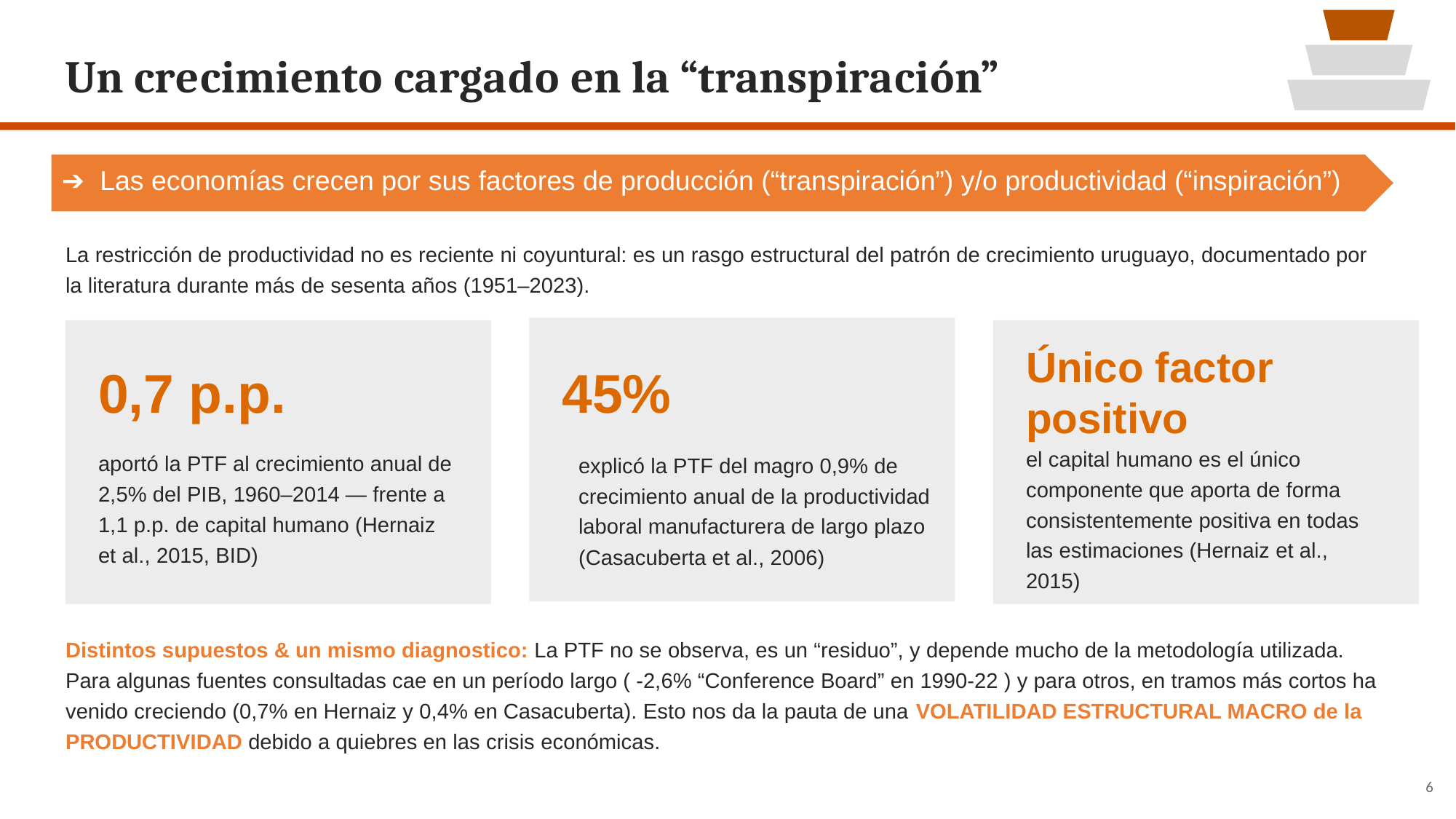

Un crecimiento cargado en la “transpiración”

➔  Las economías crecen por sus factores de producción (“transpiración”) y/o productividad (“inspiración”)
La restricción de productividad no es reciente ni coyuntural: es un rasgo estructural del patrón de crecimiento uruguayo, documentado por la literatura durante más de sesenta años (1951–2023).

0,7 p.p.
45%
Único factor
positivo
aportó la PTF al crecimiento anual de 2,5% del PIB, 1960–2014 — frente a 1,1 p.p. de capital humano (Hernaiz et al., 2015, BID)
explicó la PTF del magro 0,9% de crecimiento anual de la productividad laboral manufacturera de largo plazo (Casacuberta et al., 2006)
el capital humano es el único componente que aporta de forma consistentemente positiva en todas las estimaciones (Hernaiz et al., 2015)
Distintos supuestos & un mismo diagnostico: La PTF no se observa, es un “residuo”, y depende mucho de la metodología utilizada. Para algunas fuentes consultadas cae en un período largo ( -2,6% “Conference Board” en 1990-22 ) y para otros, en tramos más cortos ha venido creciendo (0,7% en Hernaiz y 0,4% en Casacuberta). Esto nos da la pauta de una VOLATILIDAD ESTRUCTURAL MACRO de la PRODUCTIVIDAD debido a quiebres en las crisis económicas.
6